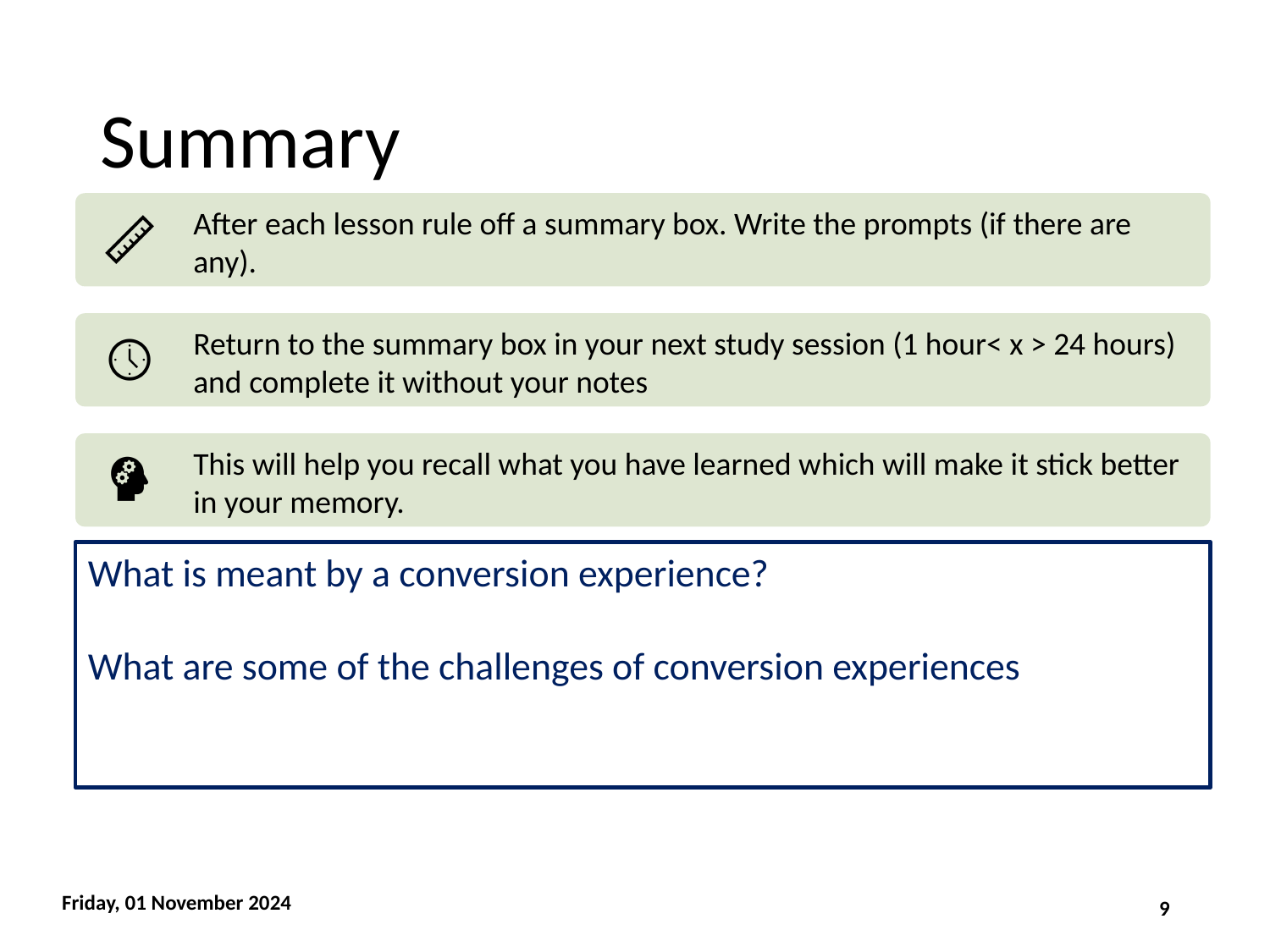

# Summary
After each lesson rule off a summary box. Write the prompts (if there are any).
Return to the summary box in your next study session (1 hour< x > 24 hours) and complete it without your notes
This will help you recall what you have learned which will make it stick better in your memory.
What is meant by a conversion experience?

What are some of the challenges of conversion experiences

Friday, 01 November 2024
9